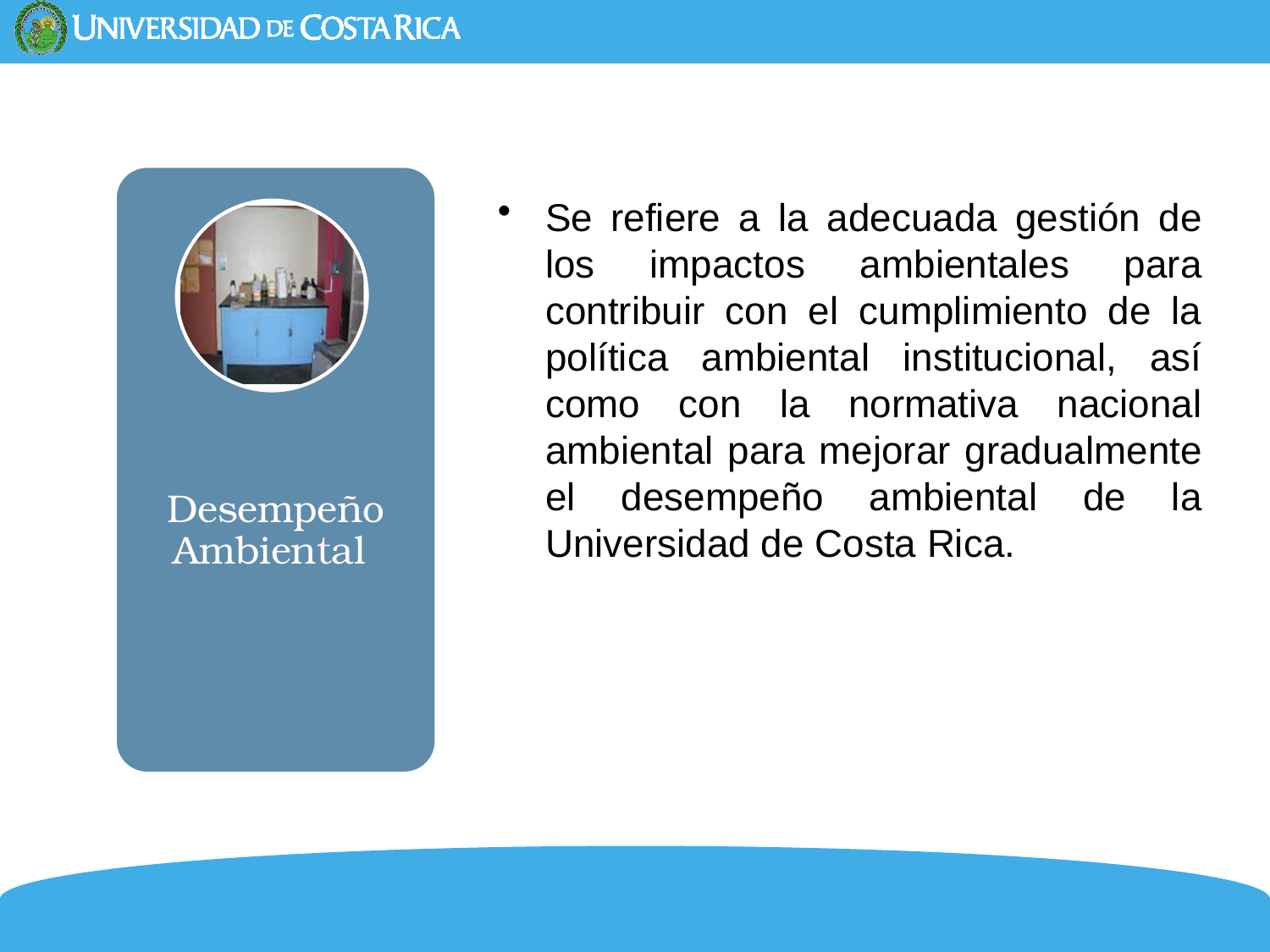

Desempeño Ambiental
Se refiere a la adecuada gestión de los impactos ambientales para contribuir con el cumplimiento de la política ambiental institucional, así como con la normativa nacional ambiental para mejorar gradualmente el desempeño ambiental de la Universidad de Costa Rica.